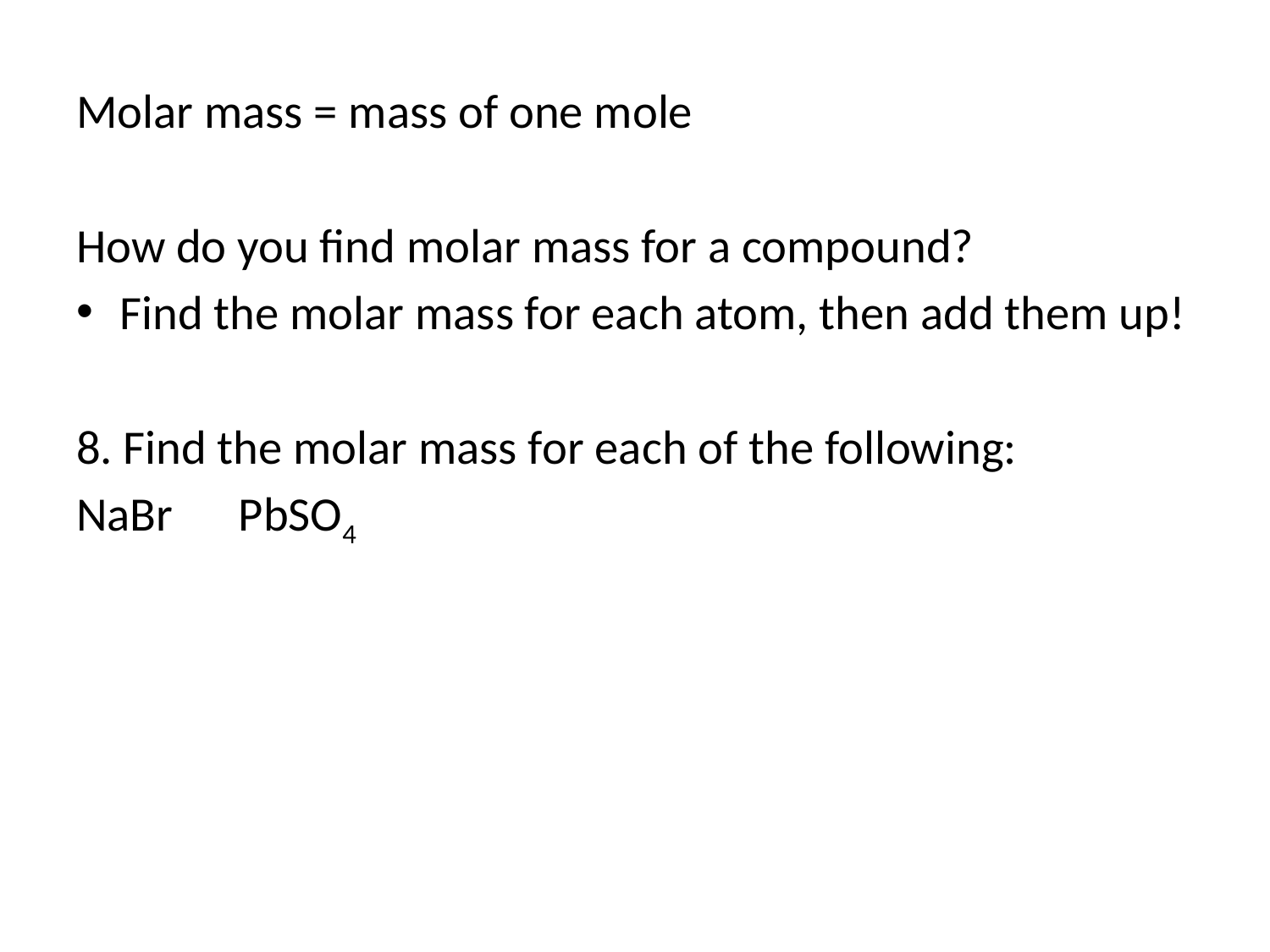

Molar mass = mass of one mole

How do you find molar mass for a compound?
Find the molar mass for each atom, then add them up!

8. Find the molar mass for each of the following:
NaBr					 PbSO4